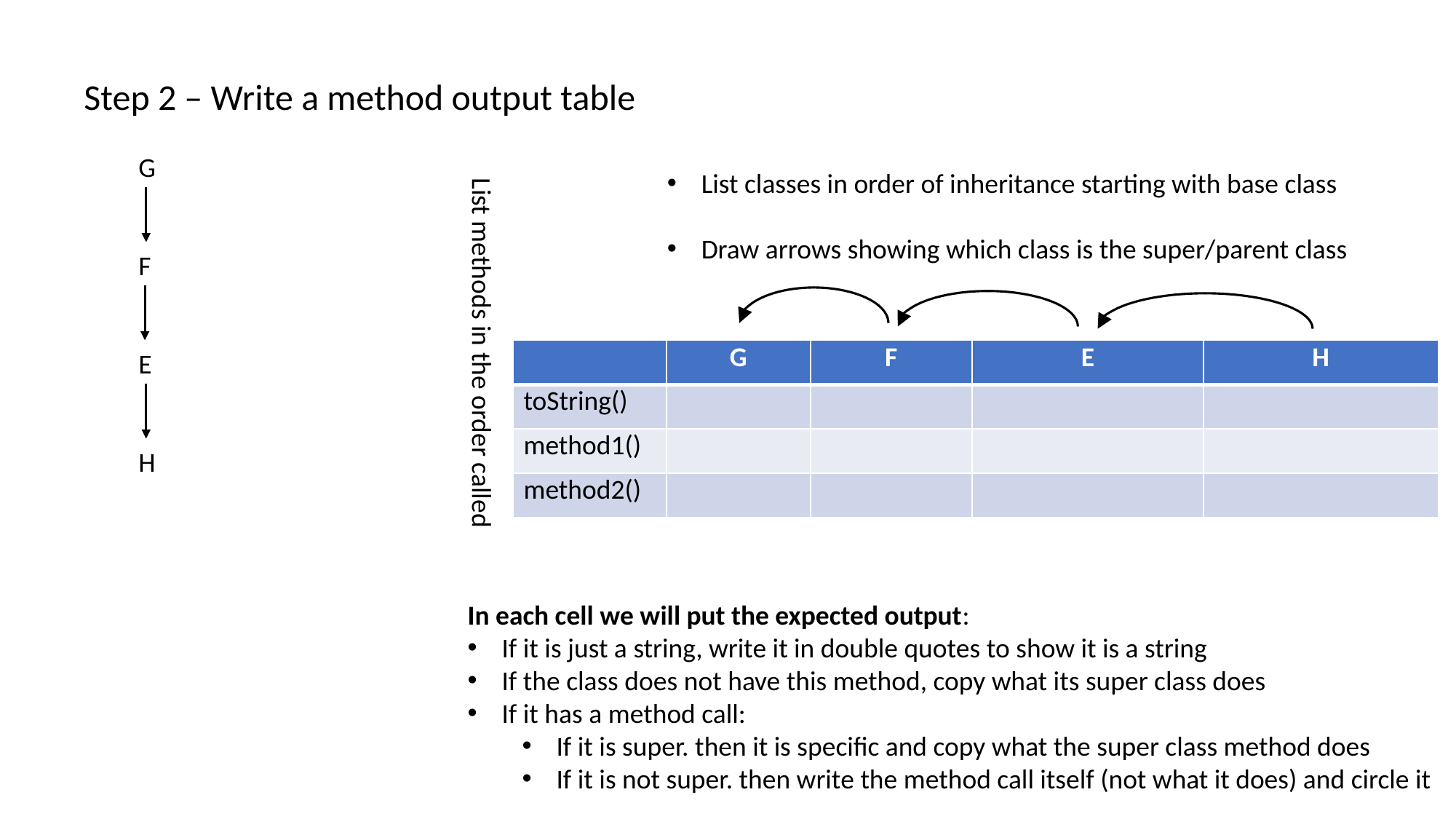

Step 2 – Write a method output table

G

F

E

H
List classes in order of inheritance starting with base class

Draw arrows showing which class is the super/parent class

List methods in the order called
|  | G | F | E | H |
| --- | --- | --- | --- | --- |
| toString() |  |  |  |  |
| method1() |  |  |  |  |
| method2() |  |  |  |  |
In each cell we will put the expected output:
If it is just a string, write it in double quotes to show it is a string
If the class does not have this method, copy what its super class does
If it has a method call:
If it is super. then it is specific and copy what the super class method does
If it is not super. then write the method call itself (not what it does) and circle it